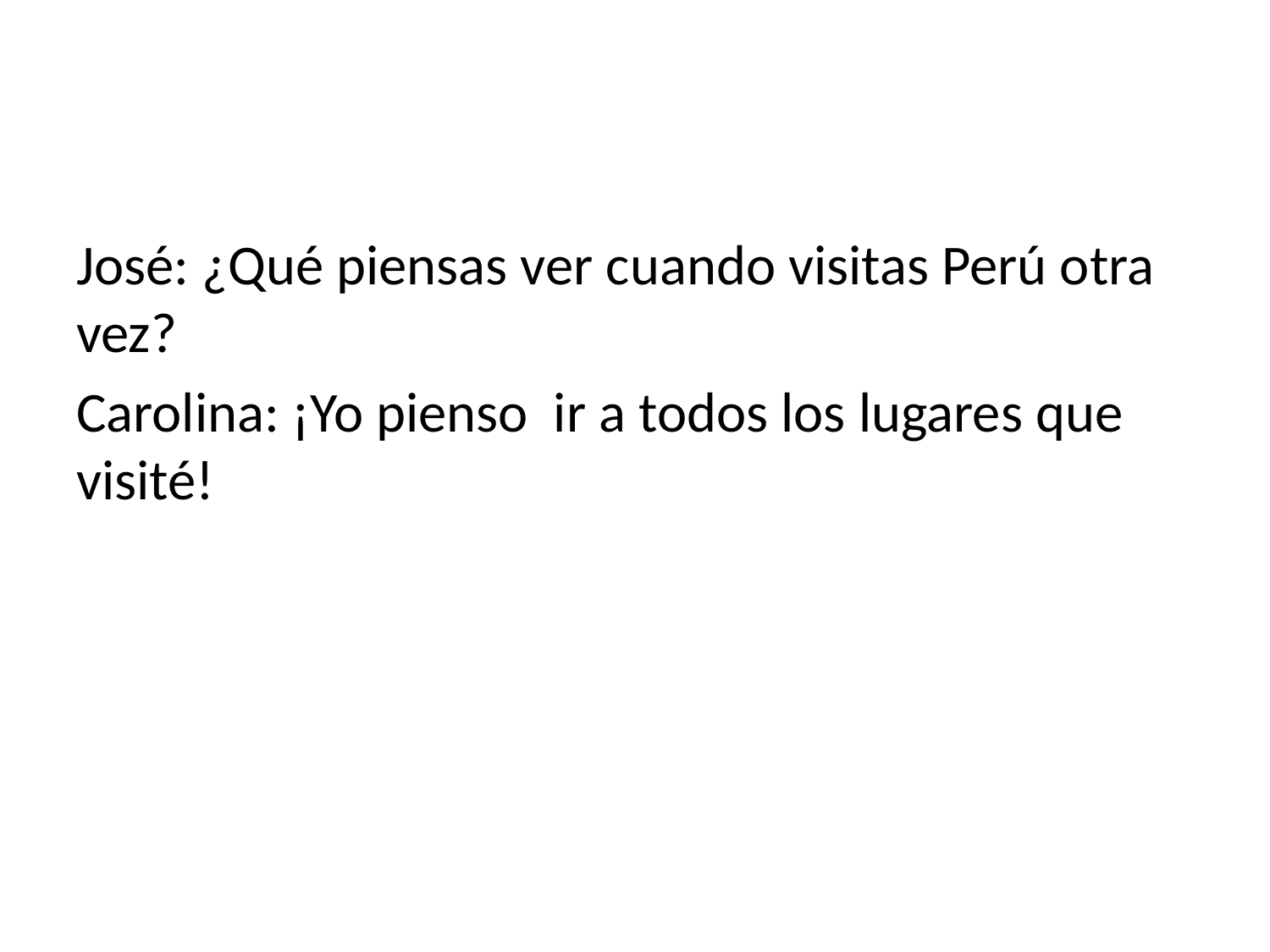

#
José: ¿Qué piensas ver cuando visitas Perú otra vez?
Carolina: ¡Yo pienso  ir a todos los lugares que visité!